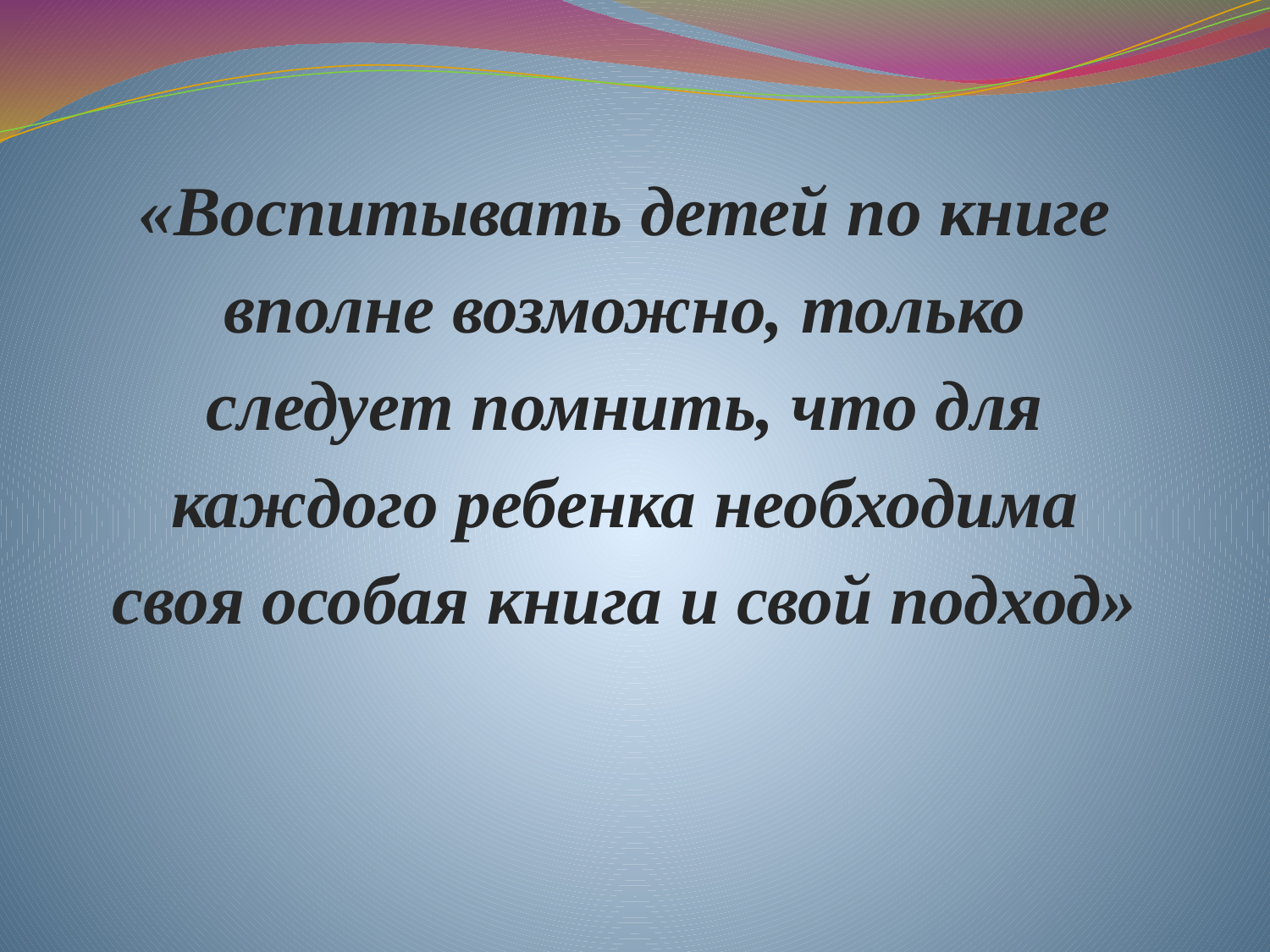

«Воспитывать детей по книге вполне возможно, только следует помнить, что для каждого ребенка необходима своя особая книга и свой подход»